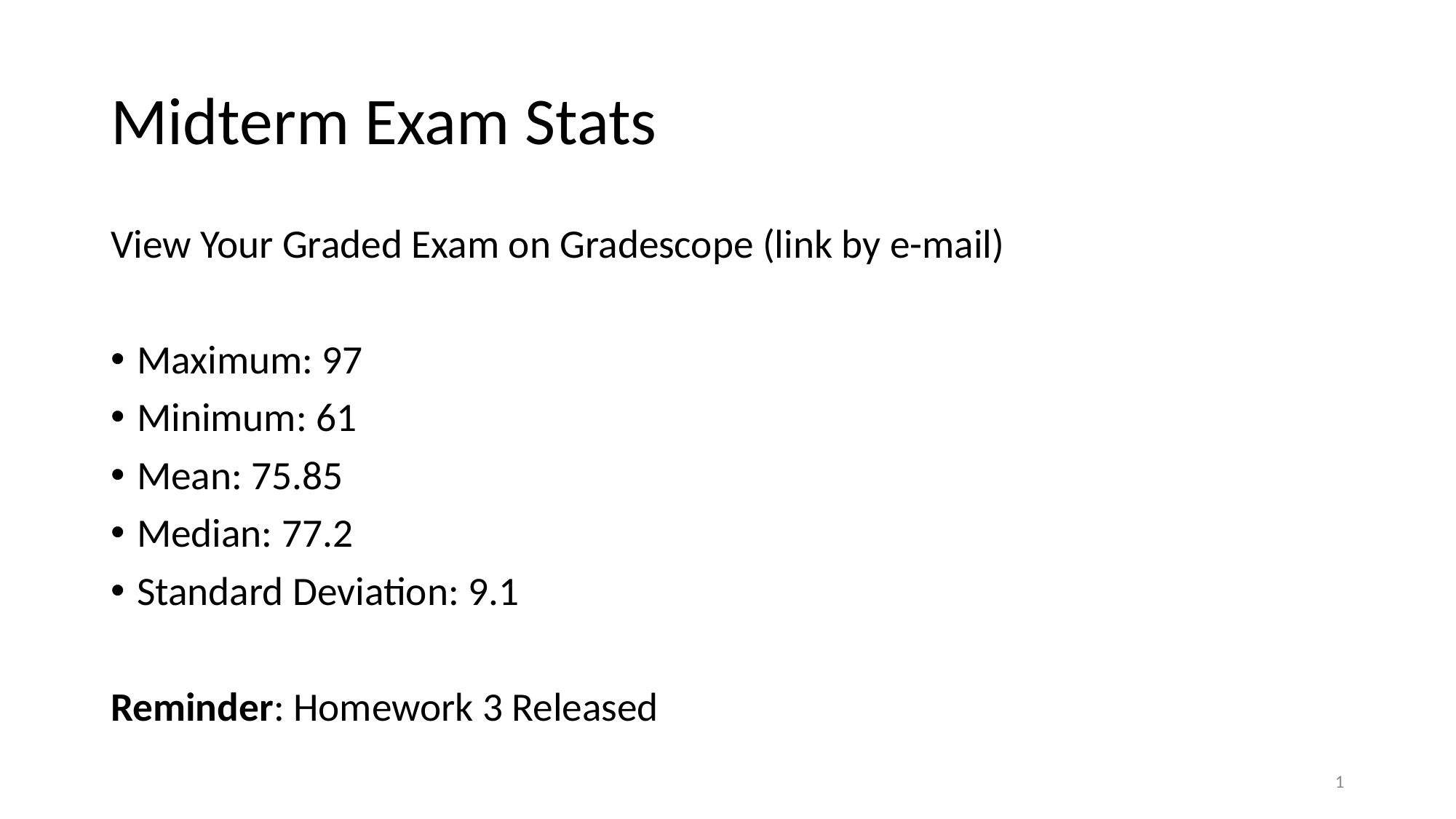

# Midterm Exam Stats
View Your Graded Exam on Gradescope (link by e-mail)

Maximum: 97
Minimum: 61
Mean: 75.85
Median: 77.2
Standard Deviation: 9.1

Reminder: Homework 3 Released
1